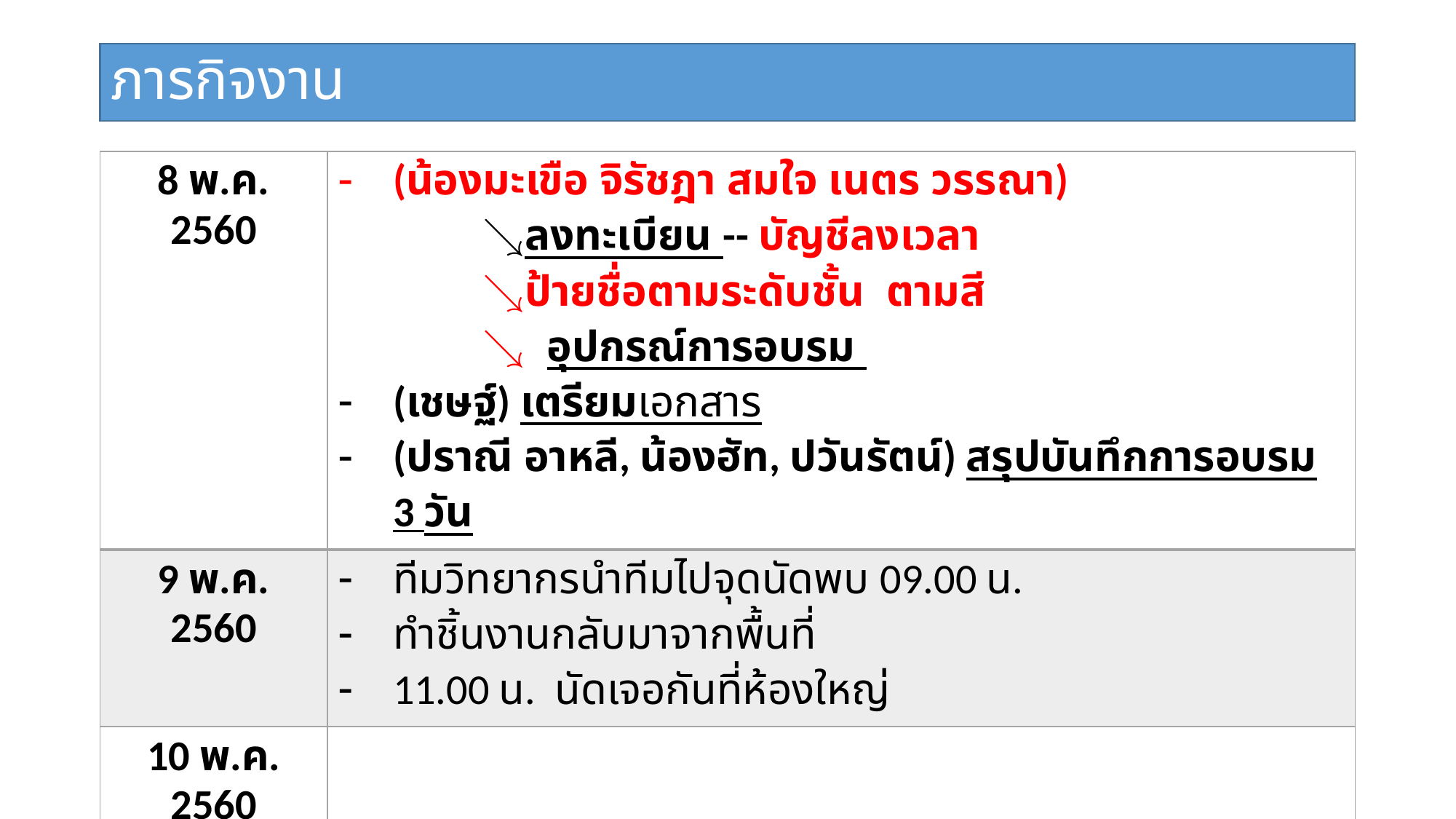

# ภารกิจงาน
| 8 พ.ค. 2560 | (น้องมะเขือ จิรัชฎา สมใจ เนตร วรรณา) ↘ลงทะเบียน -- บัญชีลงเวลา ↘ป้ายชื่อตามระดับชั้น ตามสี ↘ อุปกรณ์การอบรม (เชษฐ์) เตรียมเอกสาร (ปราณี อาหลี, น้องฮัท, ปวันรัตน์) สรุปบันทึกการอบรม 3 วัน |
| --- | --- |
| 9 พ.ค. 2560 | ทีมวิทยากรนำทีมไปจุดนัดพบ 09.00 น. ทำชิ้นงานกลับมาจากพื้นที่ 11.00 น. นัดเจอกันที่ห้องใหญ่ |
| 10 พ.ค. 2560 |  |